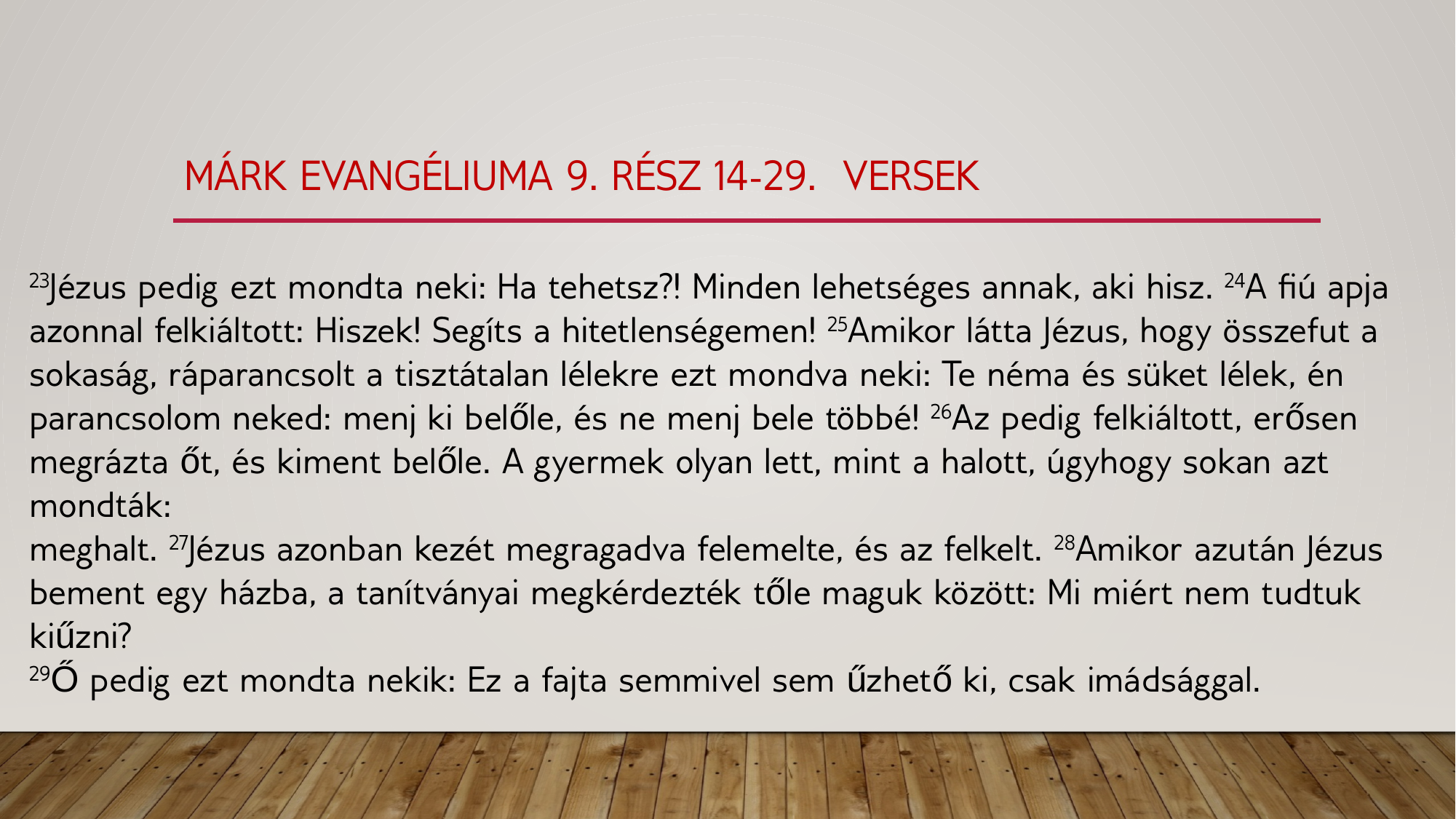

# márk evangéliuma 9. rész 14-29.  versek
23Jézus pedig ezt mondta neki: Ha tehetsz?! Minden lehetséges annak, aki hisz. 24A fiú apja
azonnal felkiáltott: Hiszek! Segíts a hitetlenségemen! 25Amikor látta Jézus, hogy összefut a
sokaság, ráparancsolt a tisztátalan lélekre ezt mondva neki: Te néma és süket lélek, én
parancsolom neked: menj ki belőle, és ne menj bele többé! 26Az pedig felkiáltott, erősen
megrázta őt, és kiment belőle. A gyermek olyan lett, mint a halott, úgyhogy sokan azt mondták:
meghalt. 27Jézus azonban kezét megragadva felemelte, és az felkelt. 28Amikor azután Jézus
bement egy házba, a tanítványai megkérdezték tőle maguk között: Mi miért nem tudtuk kiűzni?
29Ő pedig ezt mondta nekik: Ez a fajta semmivel sem űzhető ki, csak imádsággal.